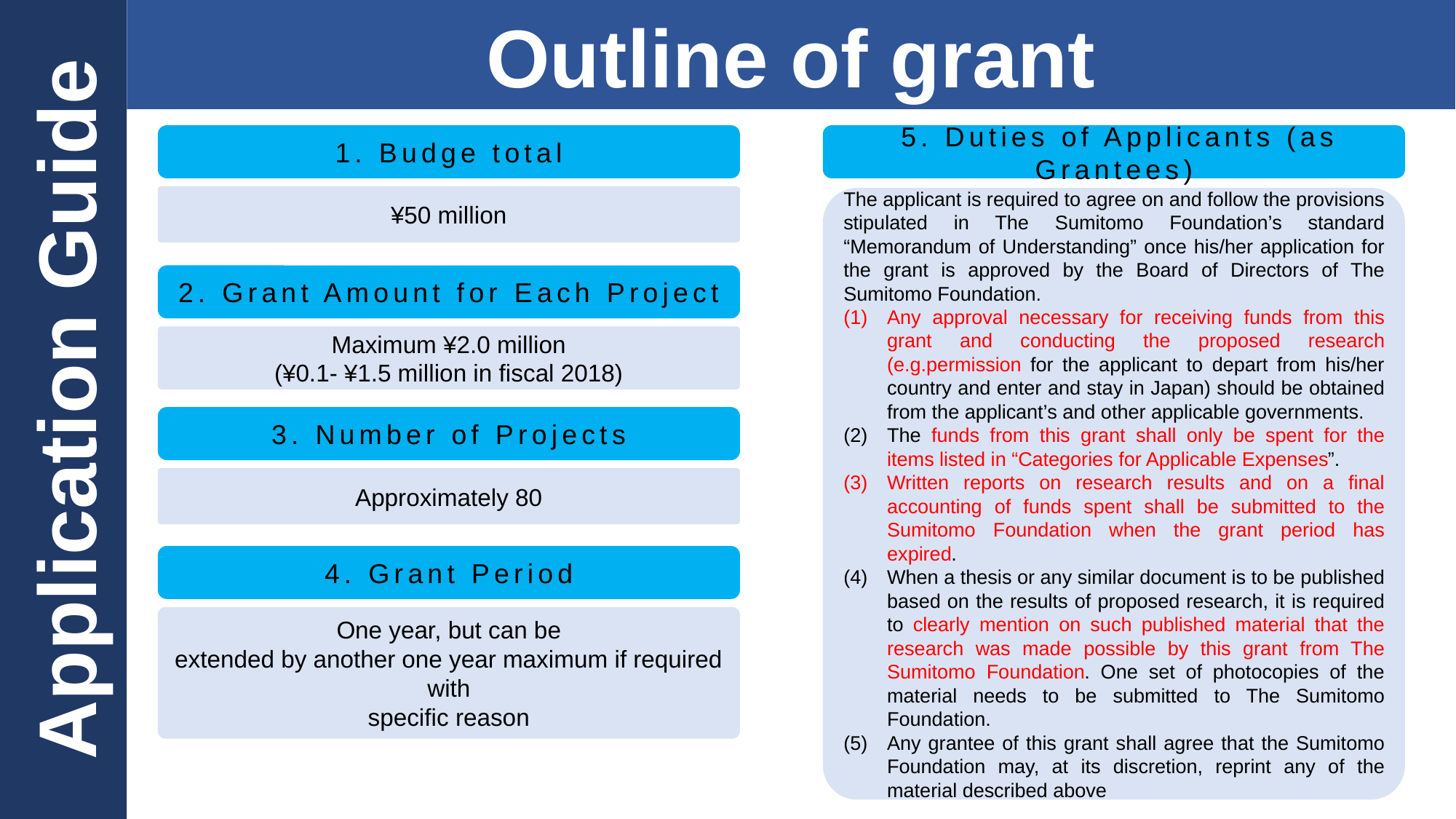

Outline of grant
Application Guide
1. Budge total
 5. Duties of Applicants (as Grantees)
¥50 million
The applicant is required to agree on and follow the provisions stipulated in The Sumitomo Foundation’s standard “Memorandum of Understanding” once his/her application for the grant is approved by the Board of Directors of The Sumitomo Foundation.
Any approval necessary for receiving funds from this grant and conducting the proposed research (e.g.permission for the applicant to depart from his/her country and enter and stay in Japan) should be obtained from the applicant’s and other applicable governments.
The funds from this grant shall only be spent for the items listed in “Categories for Applicable Expenses”.
Written reports on research results and on a final accounting of funds spent shall be submitted to the Sumitomo Foundation when the grant period has expired.
When a thesis or any similar document is to be published based on the results of proposed research, it is required to clearly mention on such published material that the research was made possible by this grant from The Sumitomo Foundation. One set of photocopies of the material needs to be submitted to The Sumitomo Foundation.
Any grantee of this grant shall agree that the Sumitomo Foundation may, at its discretion, reprint any of the material described above
2. Grant Amount for Each Project
Maximum ¥2.0 million
(¥0.1- ¥1.5 million in fiscal 2018)
3. Number of Projects
Approximately 80
4. Grant Period
One year, but can be
extended by another one year maximum if required with
specific reason